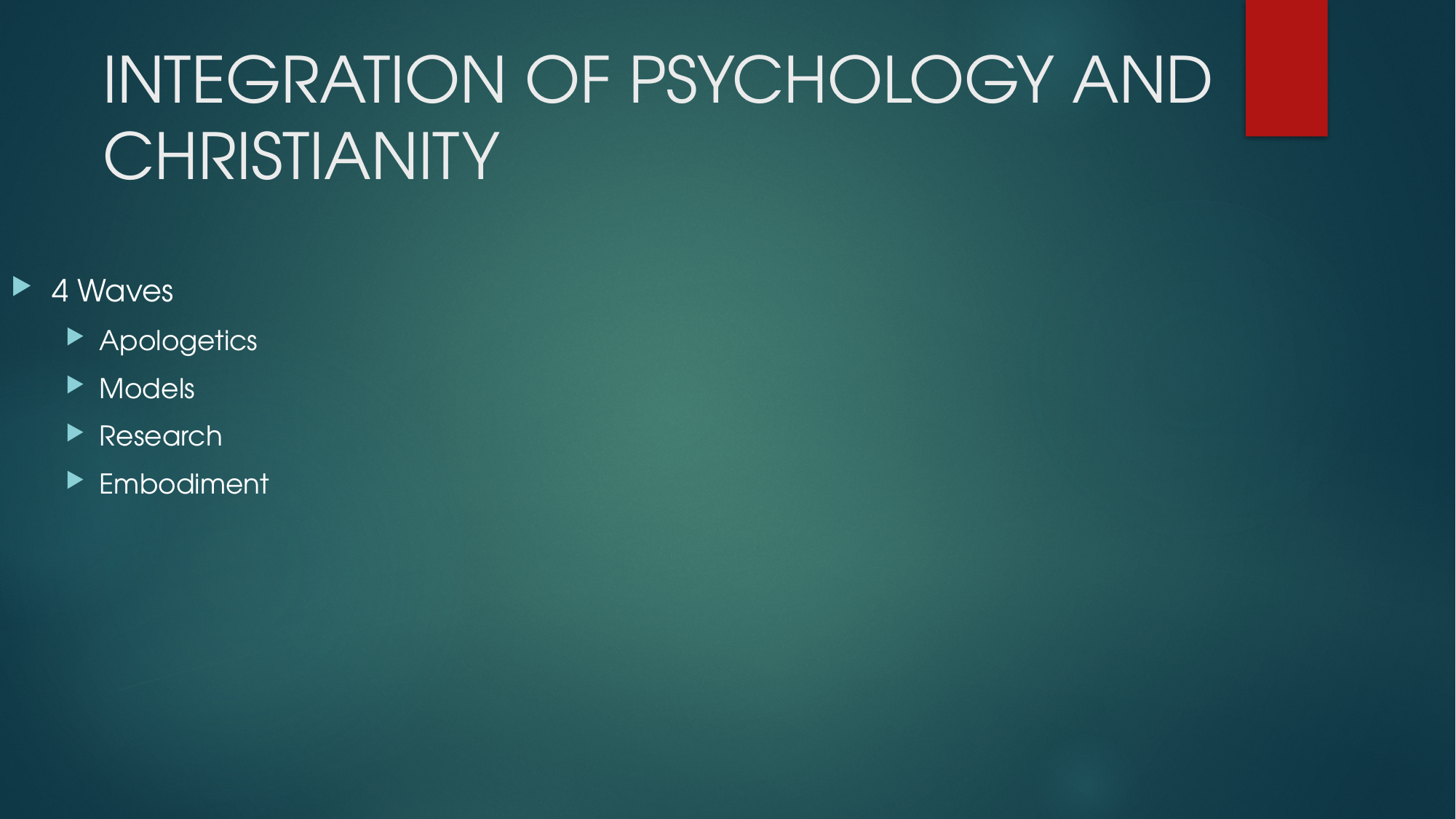

# INTEGRATION OF PSYCHOLOGY AND CHRISTIANITY
4 Waves
Apologetics
Models
Research
Embodiment